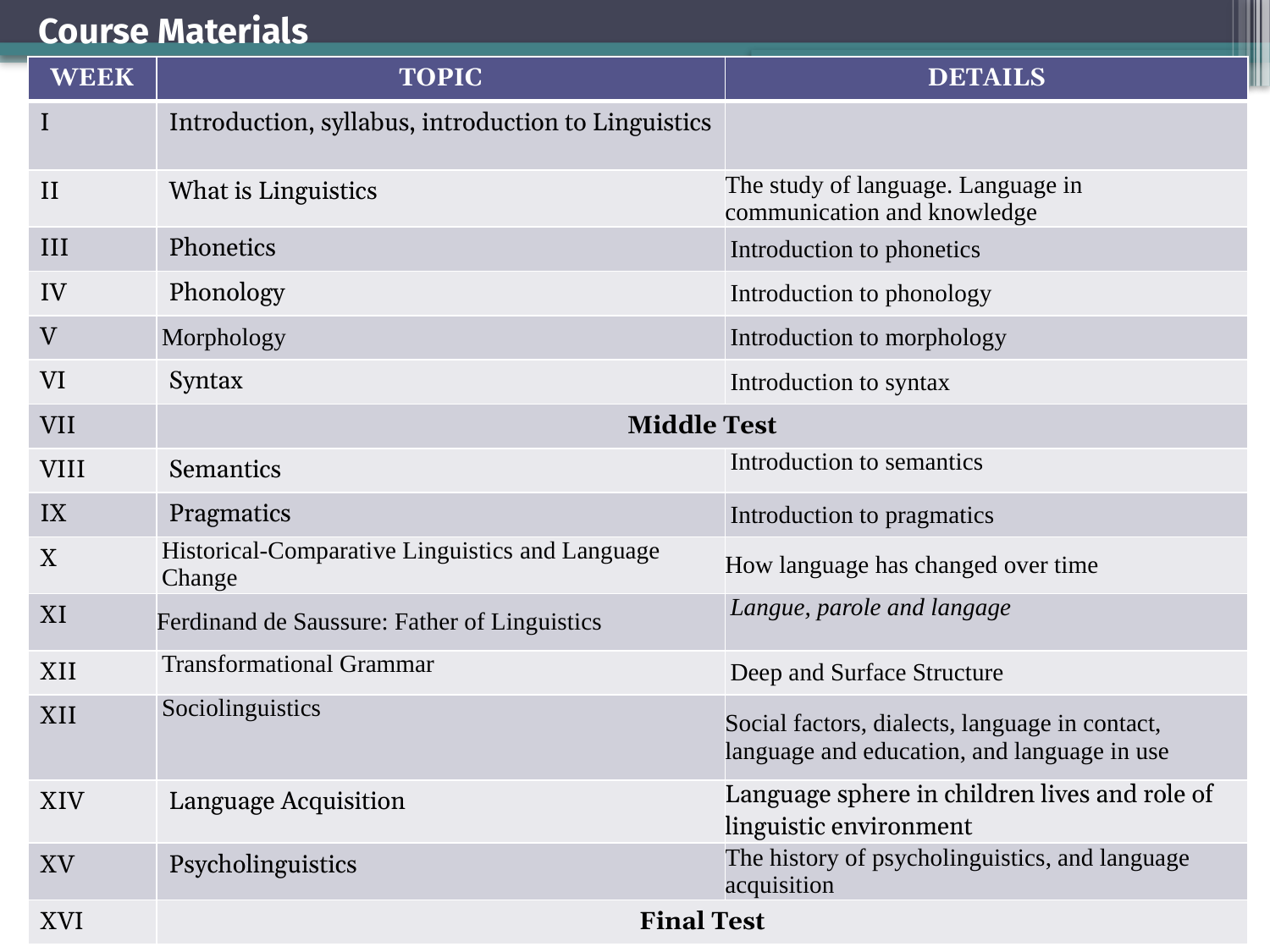

# Course Materials
| WEEK | TOPIC | DETAILS |
| --- | --- | --- |
| I | Introduction, syllabus, introduction to Linguistics |  |
| II | What is Linguistics | The study of language. Language in communication and knowledge |
| III | Phonetics | Introduction to phonetics |
| IV | Phonology | Introduction to phonology |
| V | Morphology | Introduction to morphology |
| VI | Syntax | Introduction to syntax |
| VII | Middle Test |  |
| VIII | Semantics | Introduction to semantics |
| IX | Pragmatics | Introduction to pragmatics |
| X | Historical-Comparative Linguistics and Language Change | How language has changed over time |
| XI | Ferdinand de Saussure: Father of Linguistics | Langue, parole and langage |
| XII | Transformational Grammar | Deep and Surface Structure |
| XII | Sociolinguistics | Social factors, dialects, language in contact, language and education, and language in use |
| XIV | Language Acquisition | Language sphere in children lives and role of linguistic environment |
| XV | Psycholinguistics | The history of psycholinguistics, and language acquisition |
| XVI | Final Test |  |